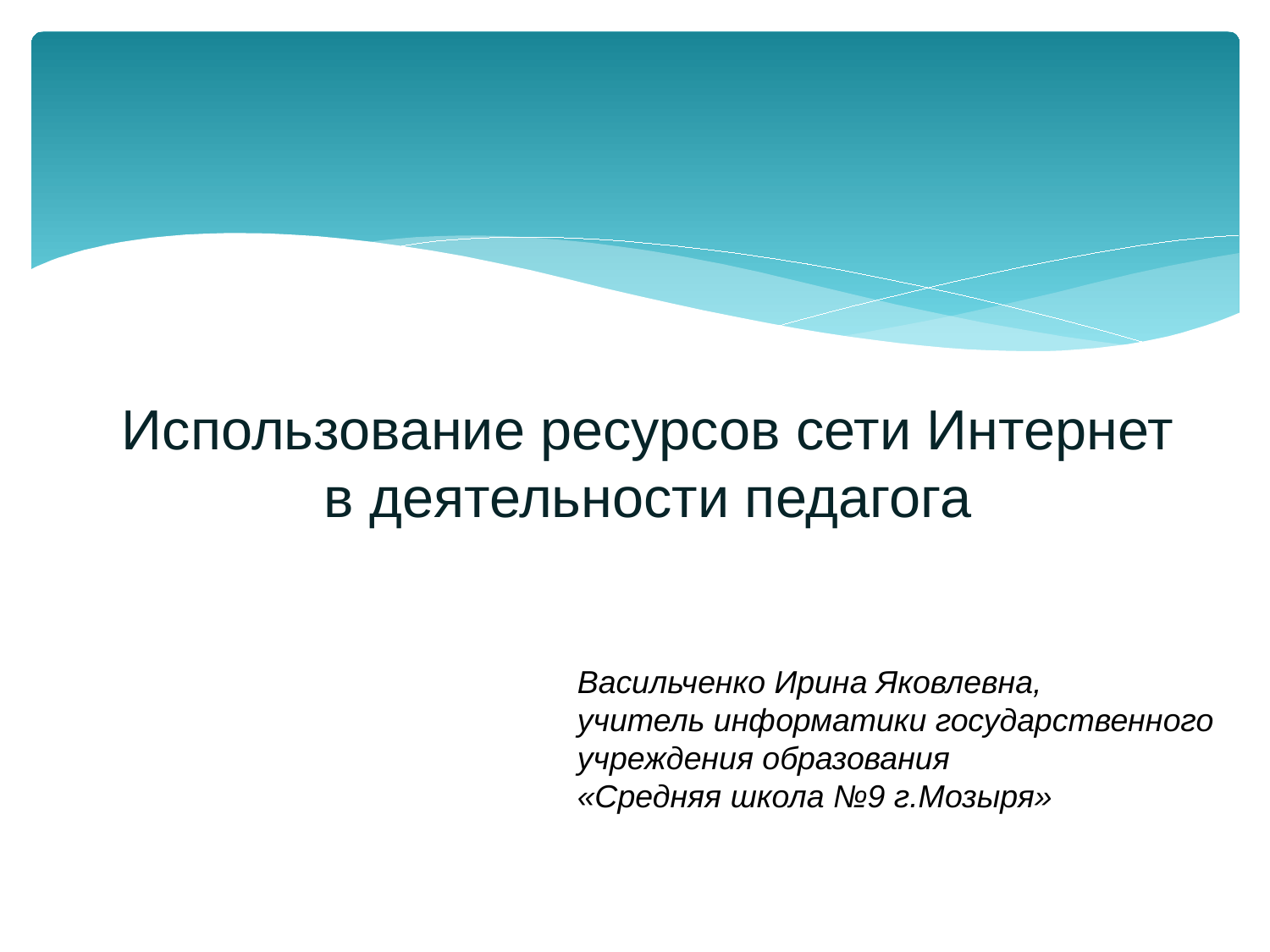

Использование ресурсов сети Интернет в деятельности педагога
Васильченко Ирина Яковлевна,
учитель информатики государственного учреждения образования
«Средняя школа №9 г.Мозыря»